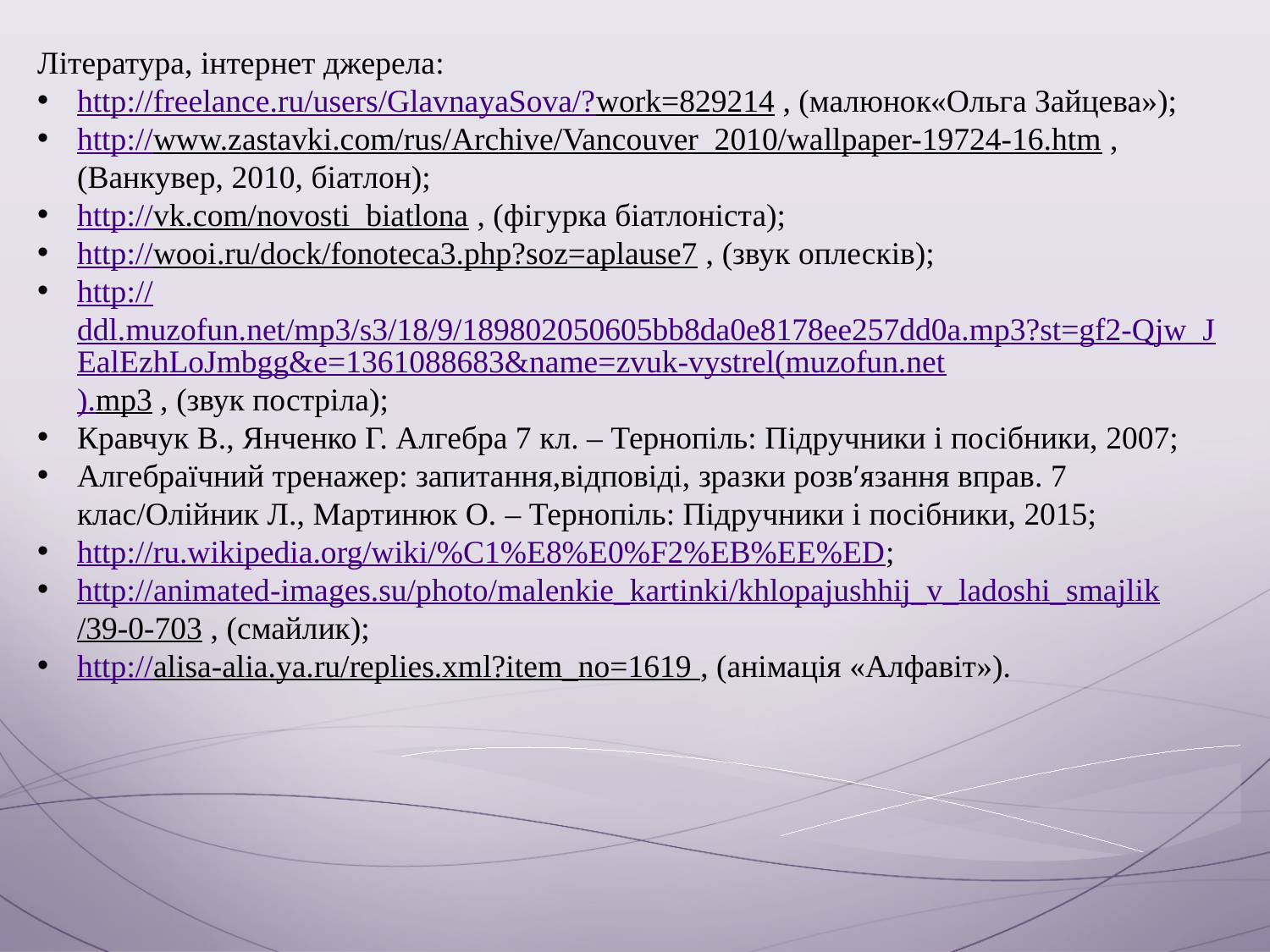

Література, інтернет джерела:
http://freelance.ru/users/GlavnayaSova/?work=829214 , (малюнок«Ольга Зайцева»);
http://www.zastavki.com/rus/Archive/Vancouver_2010/wallpaper-19724-16.htm , (Ванкувер, 2010, біатлон);
http://vk.com/novosti_biatlona , (фігурка біатлоніста);
http://wooi.ru/dock/fonoteca3.php?soz=aplause7 , (звук оплесків);
http://ddl.muzofun.net/mp3/s3/18/9/189802050605bb8da0e8178ee257dd0a.mp3?st=gf2-Qjw_JEalEzhLoJmbgg&e=1361088683&name=zvuk-vystrel(muzofun.net).mp3 , (звук постріла);
Кравчук В., Янченко Г. Алгебра 7 кл. – Тернопіль: Підручники і посібники, 2007;
Алгебраїчний тренажер: запитання,відповіді, зразки розв′язання вправ. 7 клас/Олійник Л., Мартинюк О. – Тернопіль: Підручники і посібники, 2015;
http://ru.wikipedia.org/wiki/%C1%E8%E0%F2%EB%EE%ED;
http://animated-images.su/photo/malenkie_kartinki/khlopajushhij_v_ladoshi_smajlik/39-0-703 , (смайлик);
http://alisa-alia.ya.ru/replies.xml?item_no=1619 , (анімація «Алфавіт»).